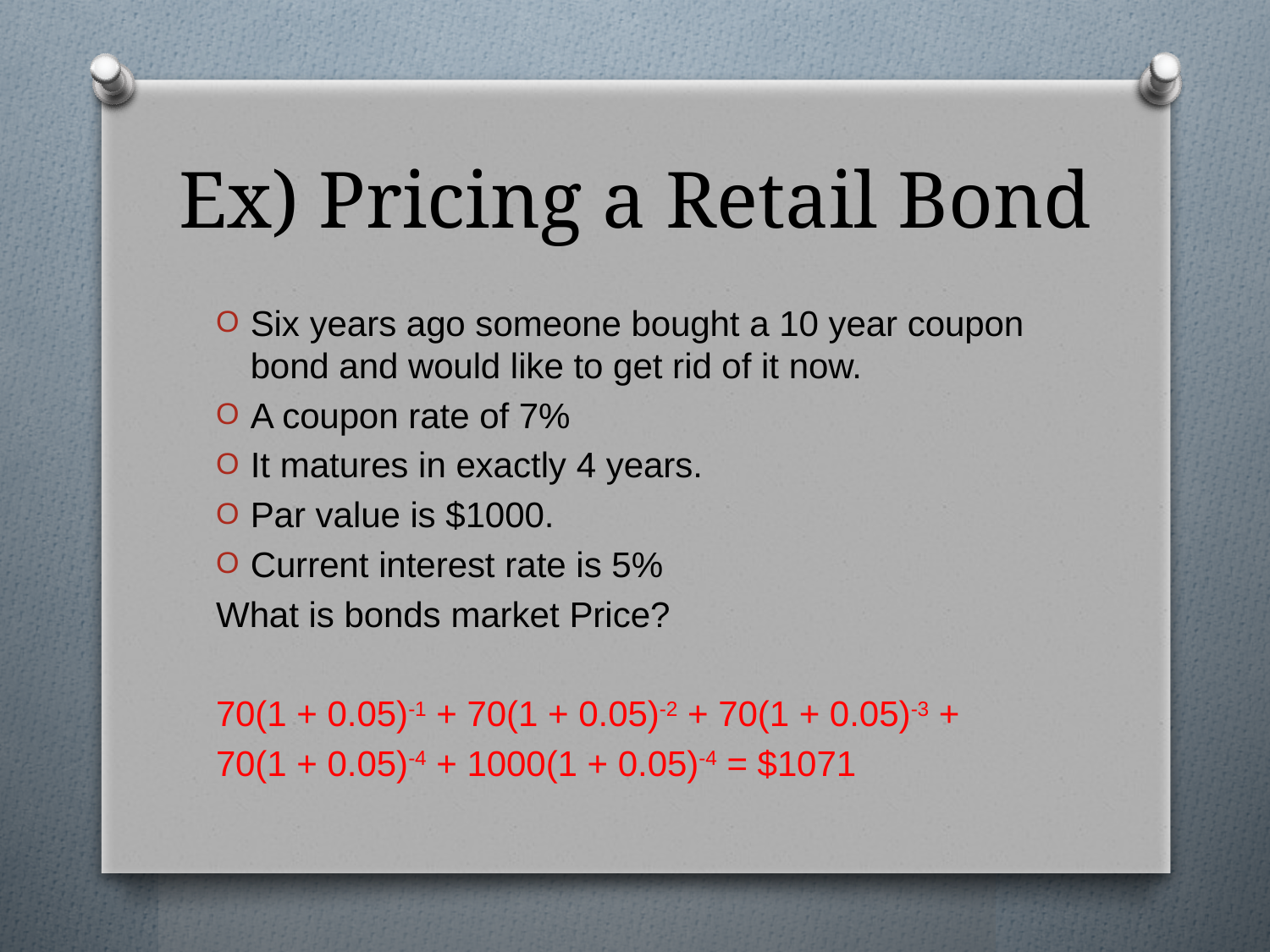

# Ex) Pricing a Retail Bond
Six years ago someone bought a 10 year coupon bond and would like to get rid of it now.
A coupon rate of 7%
It matures in exactly 4 years.
Par value is $1000.
Current interest rate is 5%
What is bonds market Price?

70(1 + 0.05)-1 + 70(1 + 0.05)-2 + 70(1 + 0.05)-3 +
70(1 + 0.05)-4 + 1000(1 + 0.05)-4 = $1071